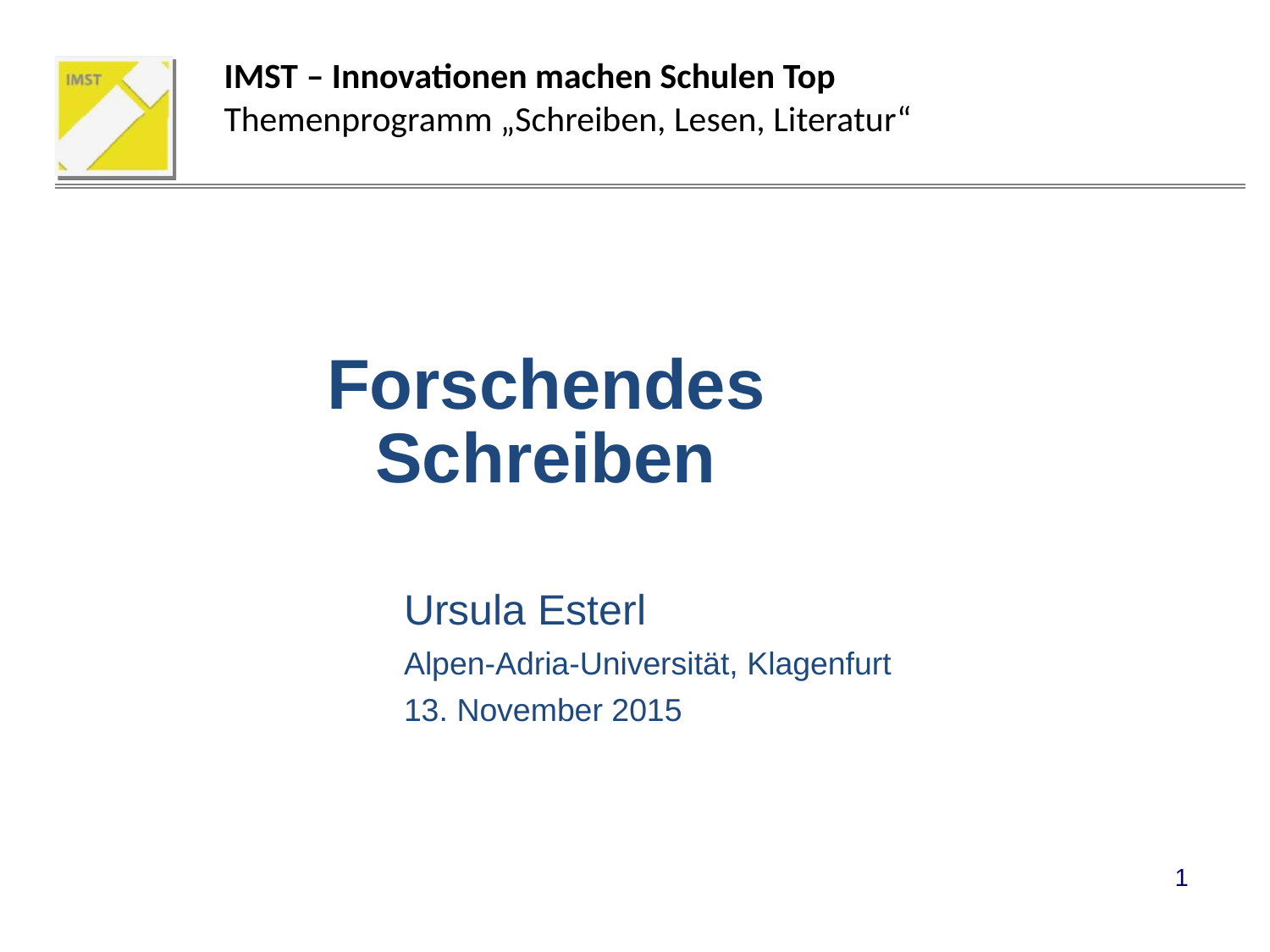

IMST – Innovationen machen Schulen Top
Themenprogramm „Schreiben, Lesen, Literatur“

Forschendes Schreiben
Ursula Esterl
Alpen-Adria-Universität, Klagenfurt
13. November 2015
1